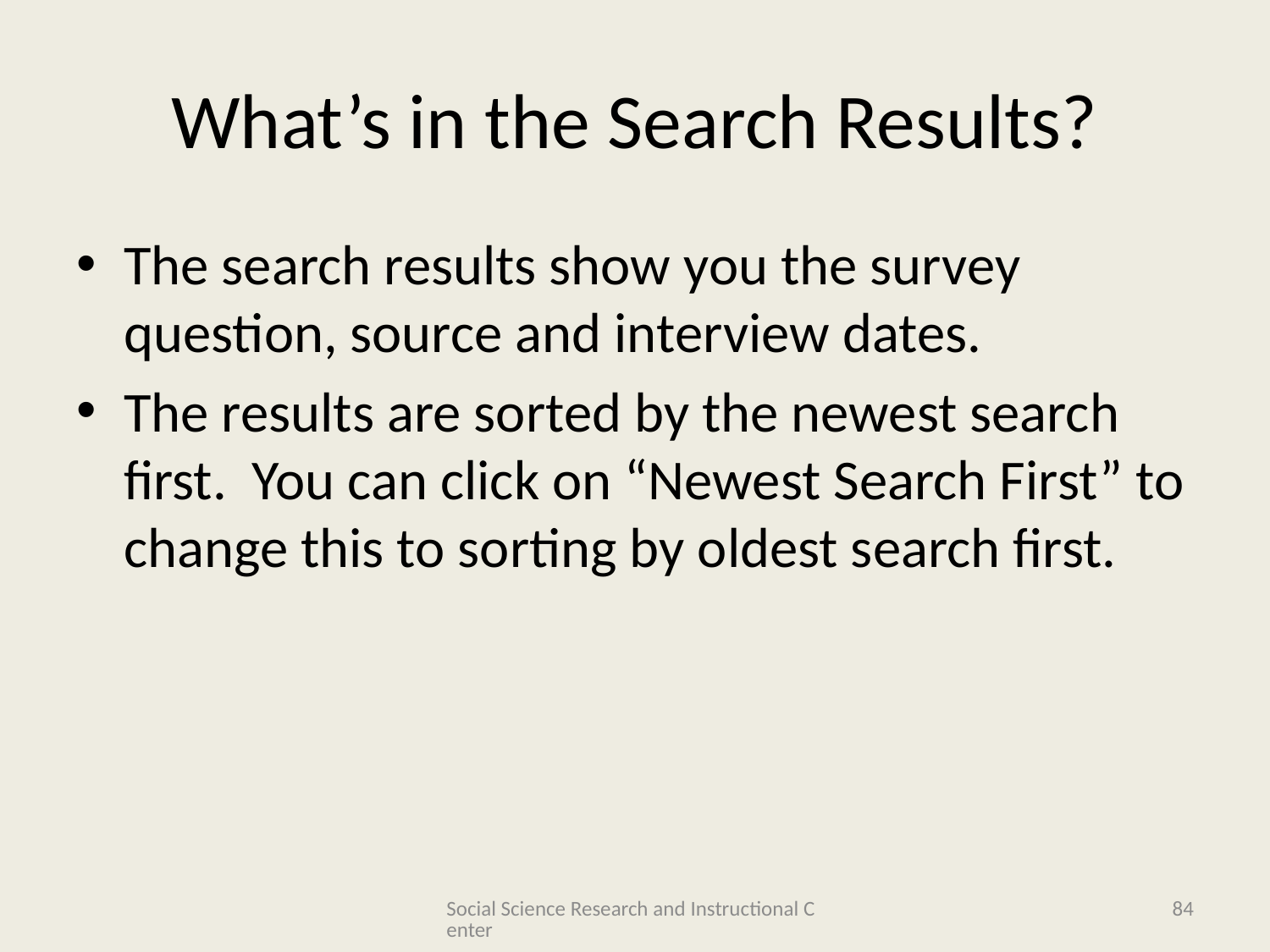

# What’s in the Search Results?
The search results show you the survey question, source and interview dates.
The results are sorted by the newest search first.  You can click on “Newest Search First” to change this to sorting by oldest search first.
Social Science Research and Instructional Center
84